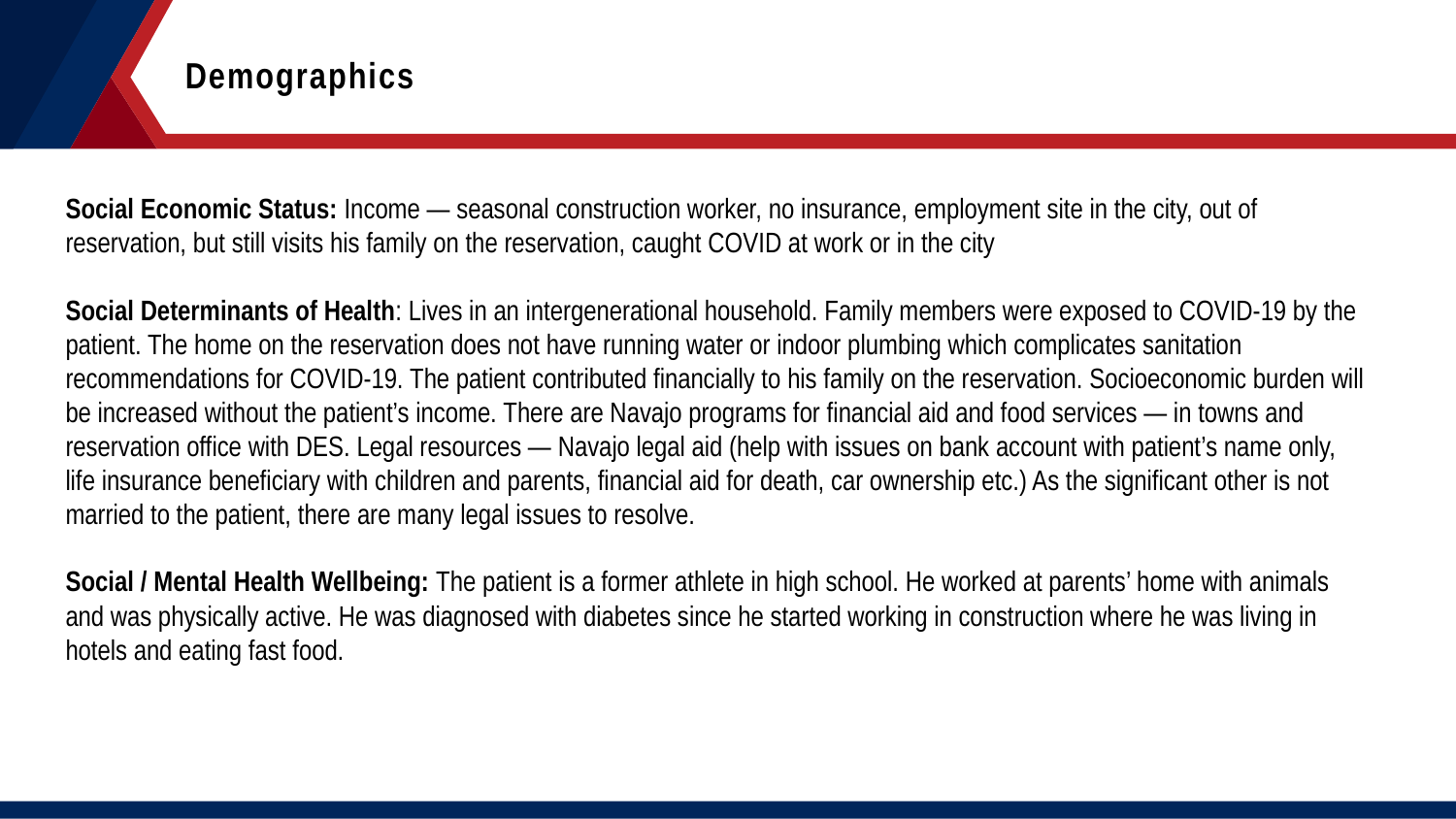

Demographics
Social Economic Status: Income — seasonal construction worker, no insurance, employment site in the city, out of reservation, but still visits his family on the reservation, caught COVID at work or in the city

Social Determinants of Health: Lives in an intergenerational household. Family members were exposed to COVID-19 by the patient. The home on the reservation does not have running water or indoor plumbing which complicates sanitation recommendations for COVID-19. The patient contributed financially to his family on the reservation. Socioeconomic burden will be increased without the patient’s income. There are Navajo programs for financial aid and food services — in towns and reservation office with DES. Legal resources — Navajo legal aid (help with issues on bank account with patient’s name only, life insurance beneficiary with children and parents, financial aid for death, car ownership etc.) As the significant other is not married to the patient, there are many legal issues to resolve.

Social / Mental Health Wellbeing: The patient is a former athlete in high school. He worked at parents’ home with animals and was physically active. He was diagnosed with diabetes since he started working in construction where he was living in hotels and eating fast food.